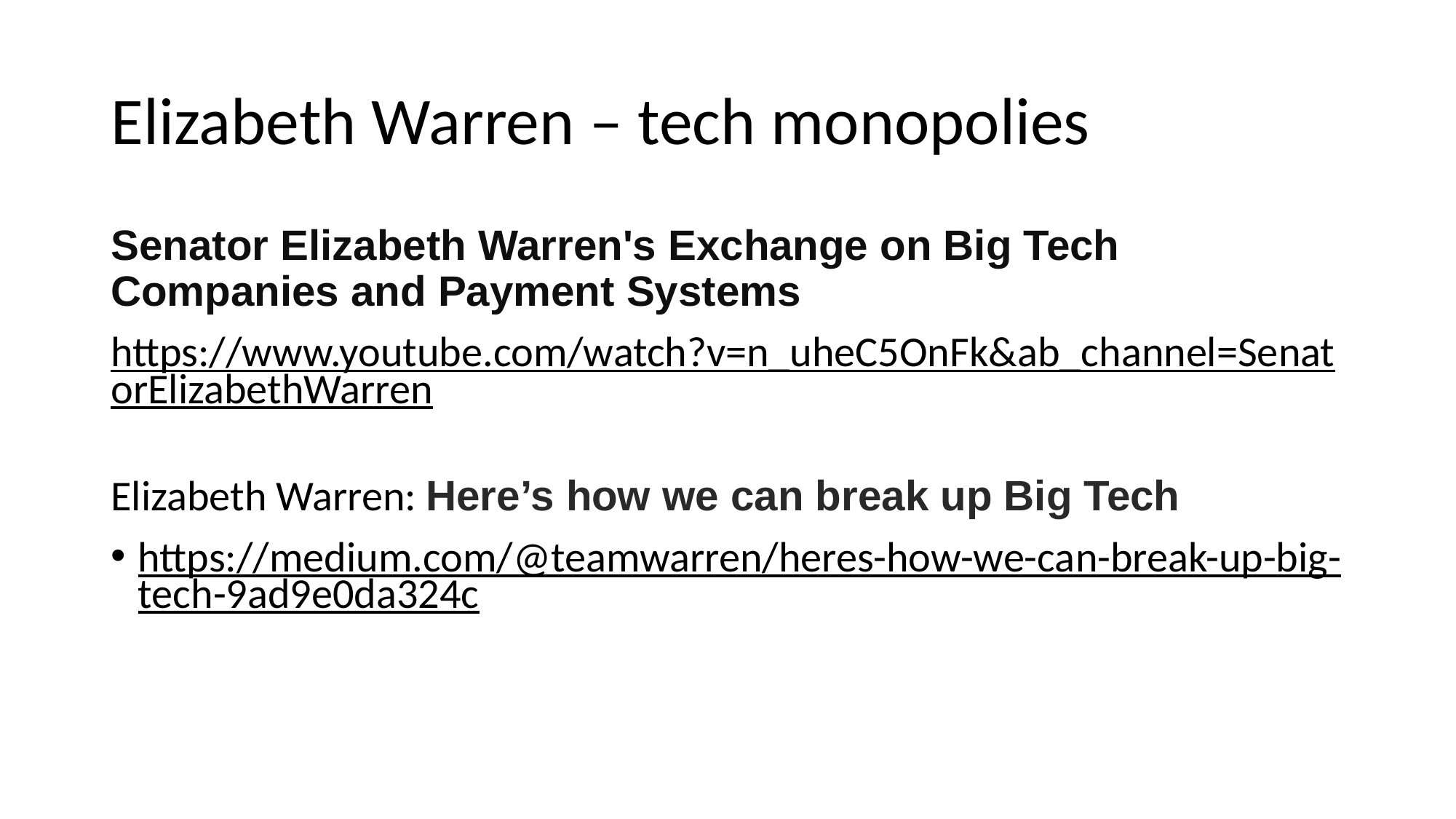

# Elizabeth Warren – tech monopolies
Senator Elizabeth Warren's Exchange on Big Tech Companies and Payment Systems
https://www.youtube.com/watch?v=n_uheC5OnFk&ab_channel=SenatorElizabethWarren
Elizabeth Warren: Here’s how we can break up Big Tech
https://medium.com/@teamwarren/heres-how-we-can-break-up-big-tech-9ad9e0da324c